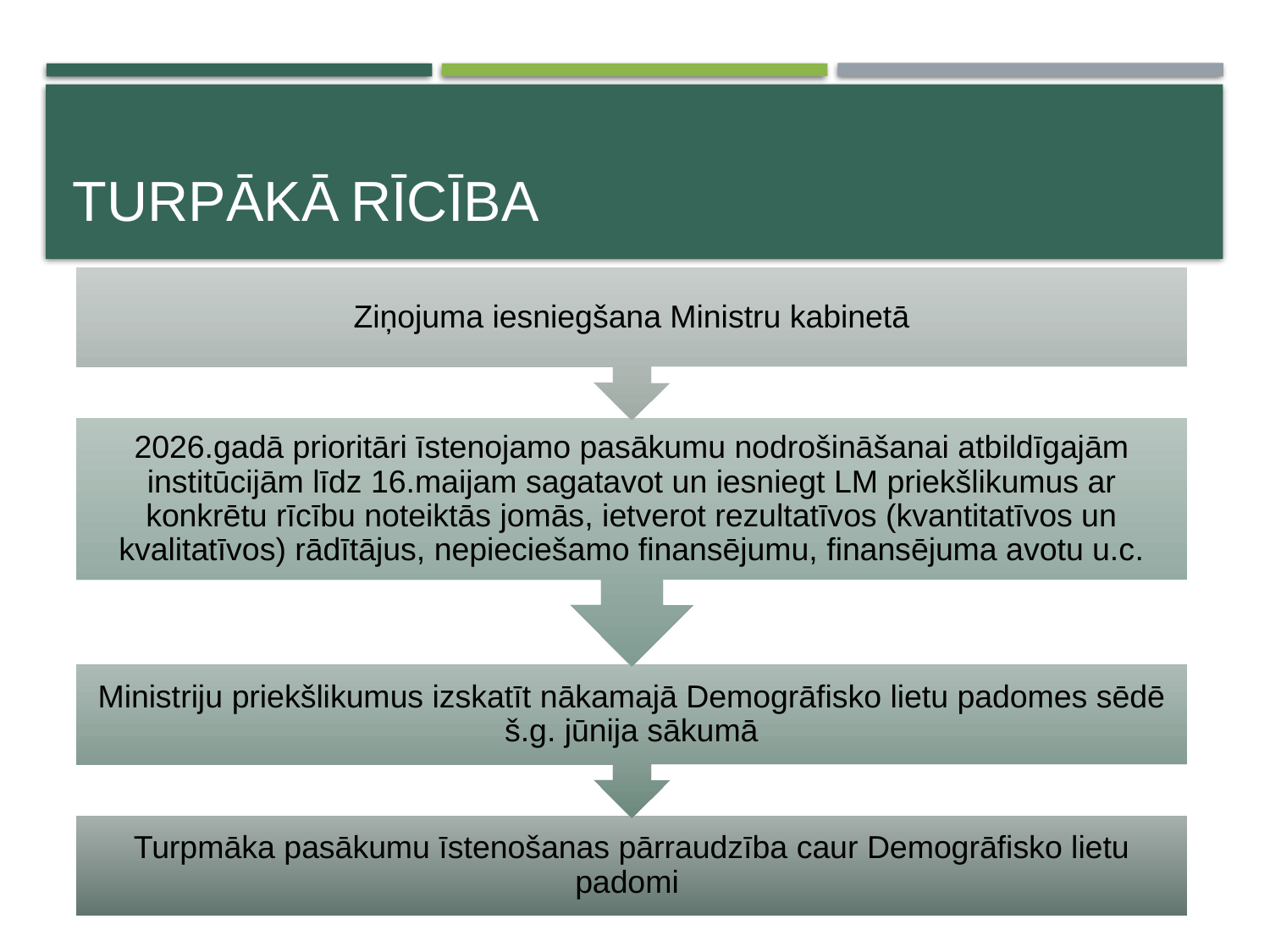

# TURPĀKĀ RĪCĪBA
Turpmāka pasākumu īstenošanas pārraudzība caur Demogrāfisko lietu padomi
Ministriju priekšlikumus izskatīt nākamajā Demogrāfisko lietu padomes sēdē š.g. jūnija sākumā
2026.gadā prioritāri īstenojamo pasākumu nodrošināšanai atbildīgajām institūcijām līdz 16.maijam sagatavot un iesniegt LM priekšlikumus ar konkrētu rīcību noteiktās jomās, ietverot rezultatīvos (kvantitatīvos un kvalitatīvos) rādītājus, nepieciešamo finansējumu, finansējuma avotu u.c.
Ziņojuma iesniegšana Ministru kabinetā